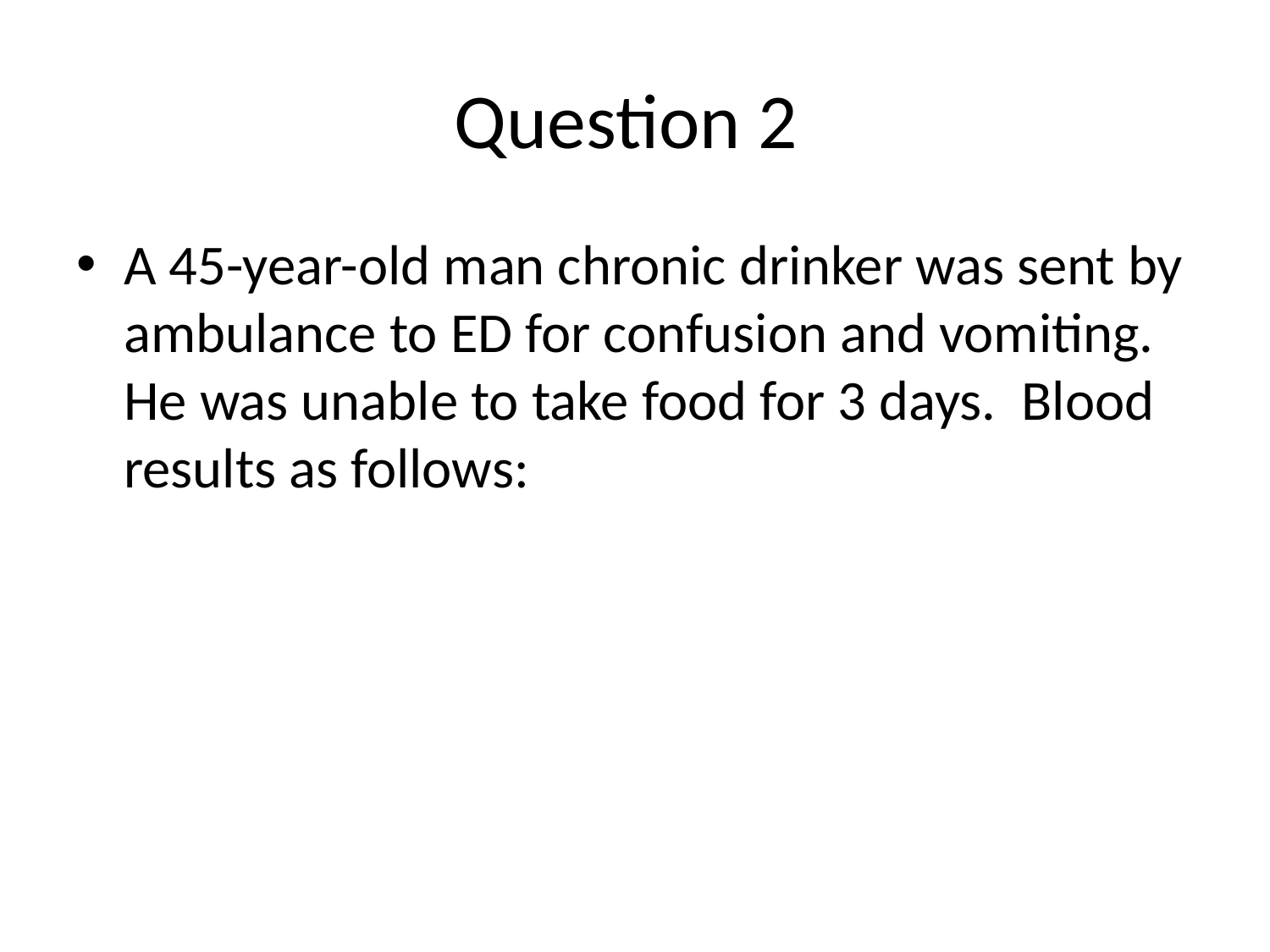

# Question 2
A 45-year-old man chronic drinker was sent by ambulance to ED for confusion and vomiting. He was unable to take food for 3 days.  Blood results as follows: